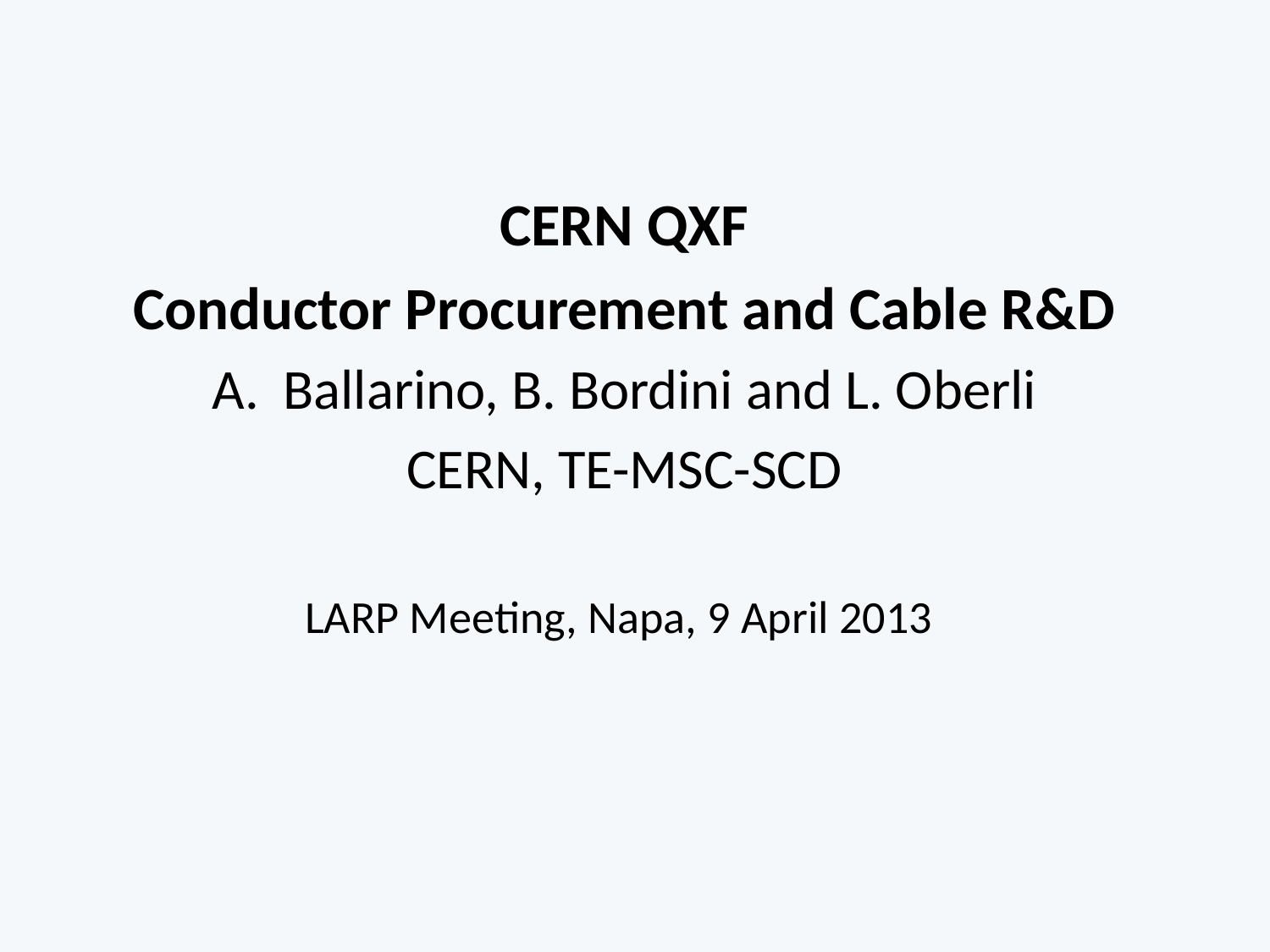

CERN QXF
Conductor Procurement and Cable R&D
Ballarino, B. Bordini and L. Oberli
CERN, TE-MSC-SCD

LARP Meeting, Napa, 9 April 2013